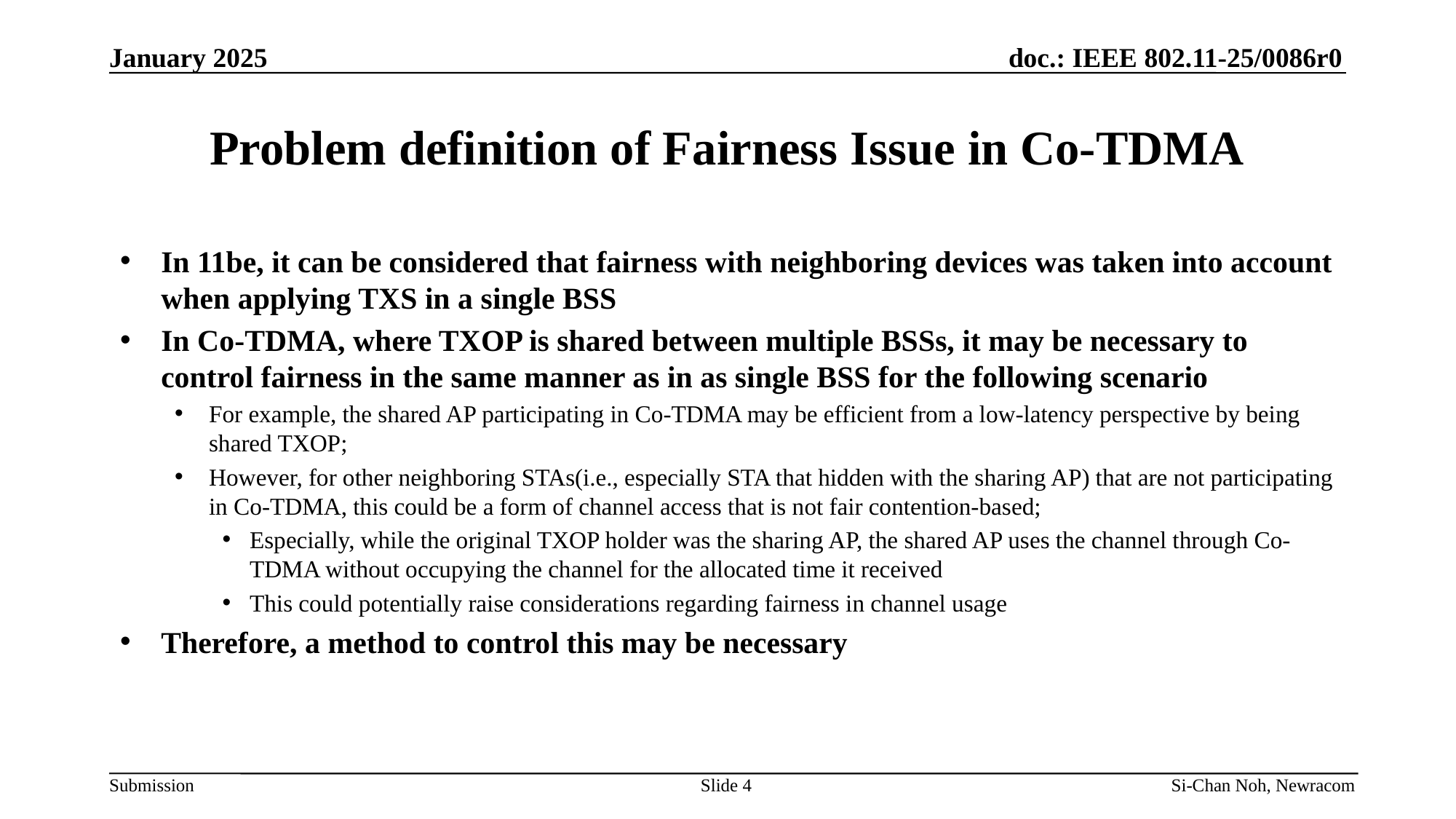

January 2025
# Problem definition of Fairness Issue in Co-TDMA
In 11be, it can be considered that fairness with neighboring devices was taken into account when applying TXS in a single BSS
In Co-TDMA, where TXOP is shared between multiple BSSs, it may be necessary to control fairness in the same manner as in as single BSS for the following scenario
For example, the shared AP participating in Co-TDMA may be efficient from a low-latency perspective by being shared TXOP;
However, for other neighboring STAs(i.e., especially STA that hidden with the sharing AP) that are not participating in Co-TDMA, this could be a form of channel access that is not fair contention-based;
Especially, while the original TXOP holder was the sharing AP, the shared AP uses the channel through Co-TDMA without occupying the channel for the allocated time it received
This could potentially raise considerations regarding fairness in channel usage
Therefore, a method to control this may be necessary

Slide 4
Si-Chan Noh, Newracom